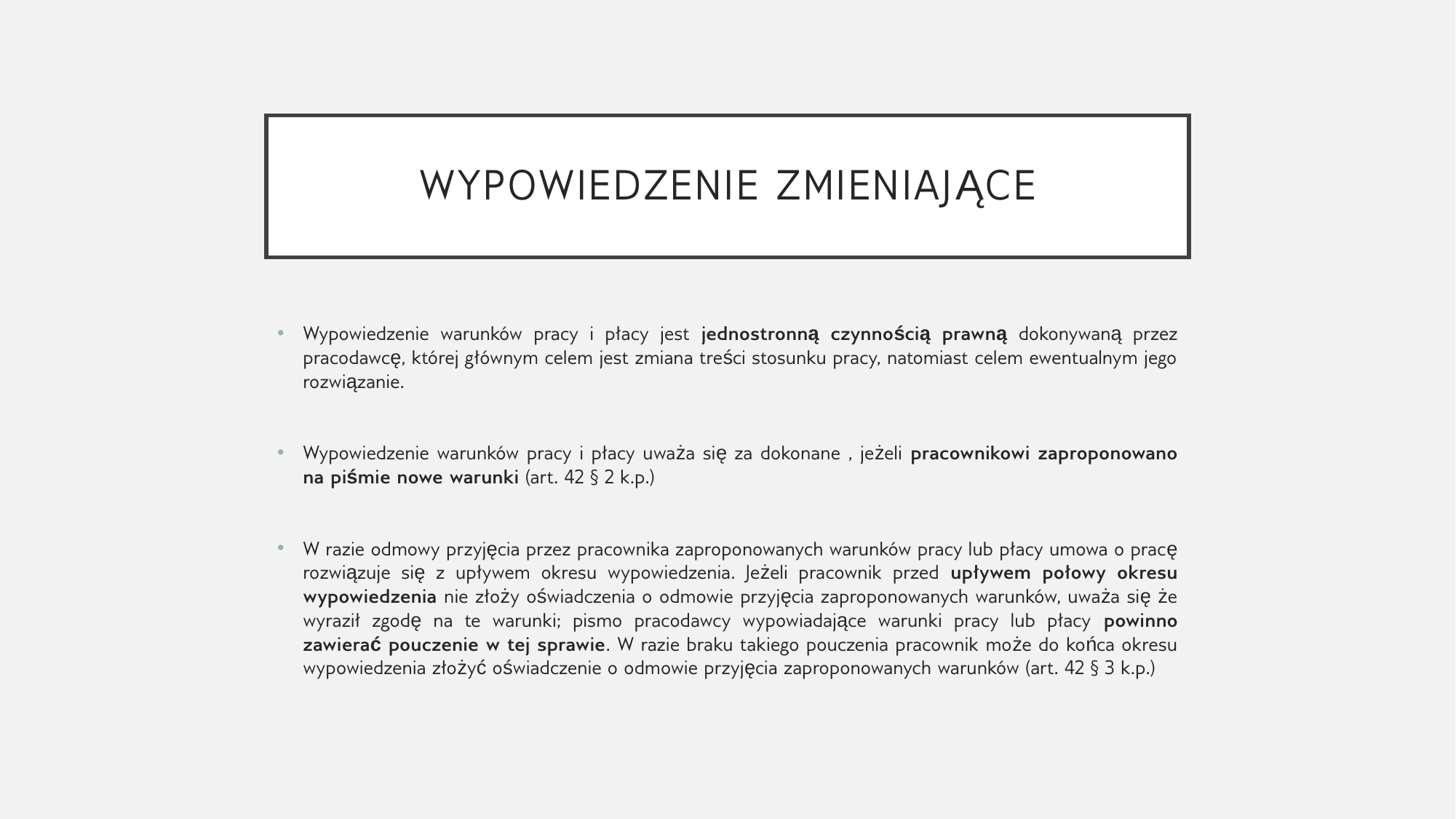

# Wypowiedzenie zmieniające
Wypowiedzenie warunków pracy i płacy jest jednostronną czynnością prawną dokonywaną przez pracodawcę, której głównym celem jest zmiana treści stosunku pracy, natomiast celem ewentualnym jego rozwiązanie.

Wypowiedzenie warunków pracy i płacy uważa się za dokonane , jeżeli pracownikowi zaproponowano na piśmie nowe warunki (art. 42 § 2 k.p.)

W razie odmowy przyjęcia przez pracownika zaproponowanych warunków pracy lub płacy umowa o pracę rozwiązuje się z upływem okresu wypowiedzenia. Jeżeli pracownik przed upływem połowy okresu wypowiedzenia nie złoży oświadczenia o odmowie przyjęcia zaproponowanych warunków, uważa się że wyraził zgodę na te warunki; pismo pracodawcy wypowiadające warunki pracy lub płacy powinno zawierać pouczenie w tej sprawie. W razie braku takiego pouczenia pracownik może do końca okresu wypowiedzenia złożyć oświadczenie o odmowie przyjęcia zaproponowanych warunków (art. 42 § 3 k.p.)